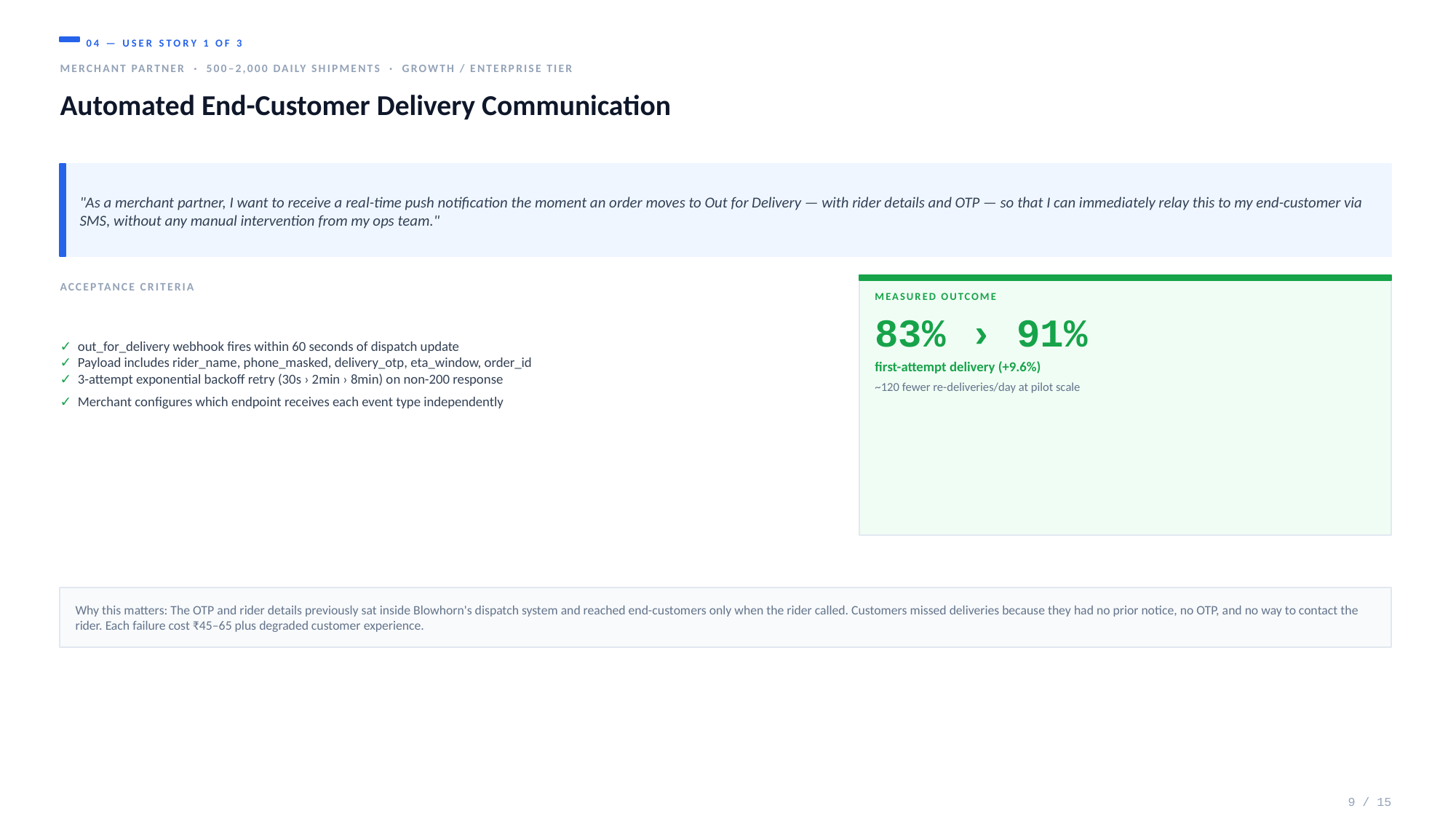

04 — USER STORY 1 OF 3

MERCHANT PARTNER  ·  500–2,000 DAILY SHIPMENTS  ·  GROWTH / ENTERPRISE TIER
Automated End-Customer Delivery Communication

"As a merchant partner, I want to receive a real-time push notification the moment an order moves to Out for Delivery — with rider details and OTP — so that I can immediately relay this to my end-customer via SMS, without any manual intervention from my ops team."
ACCEPTANCE CRITERIA

MEASURED OUTCOME
✓  out_for_delivery webhook fires within 60 seconds of dispatch update
✓  Payload includes rider_name, phone_masked, delivery_otp, eta_window, order_id
✓  3-attempt exponential backoff retry (30s › 2min › 8min) on non-200 response
✓  Merchant configures which endpoint receives each event type independently
83% › 91%
first-attempt delivery (+9.6%)
~120 fewer re-deliveries/day at pilot scale

Why this matters: The OTP and rider details previously sat inside Blowhorn's dispatch system and reached end-customers only when the rider called. Customers missed deliveries because they had no prior notice, no OTP, and no way to contact the rider. Each failure cost ₹45–65 plus degraded customer experience.
9 / 15